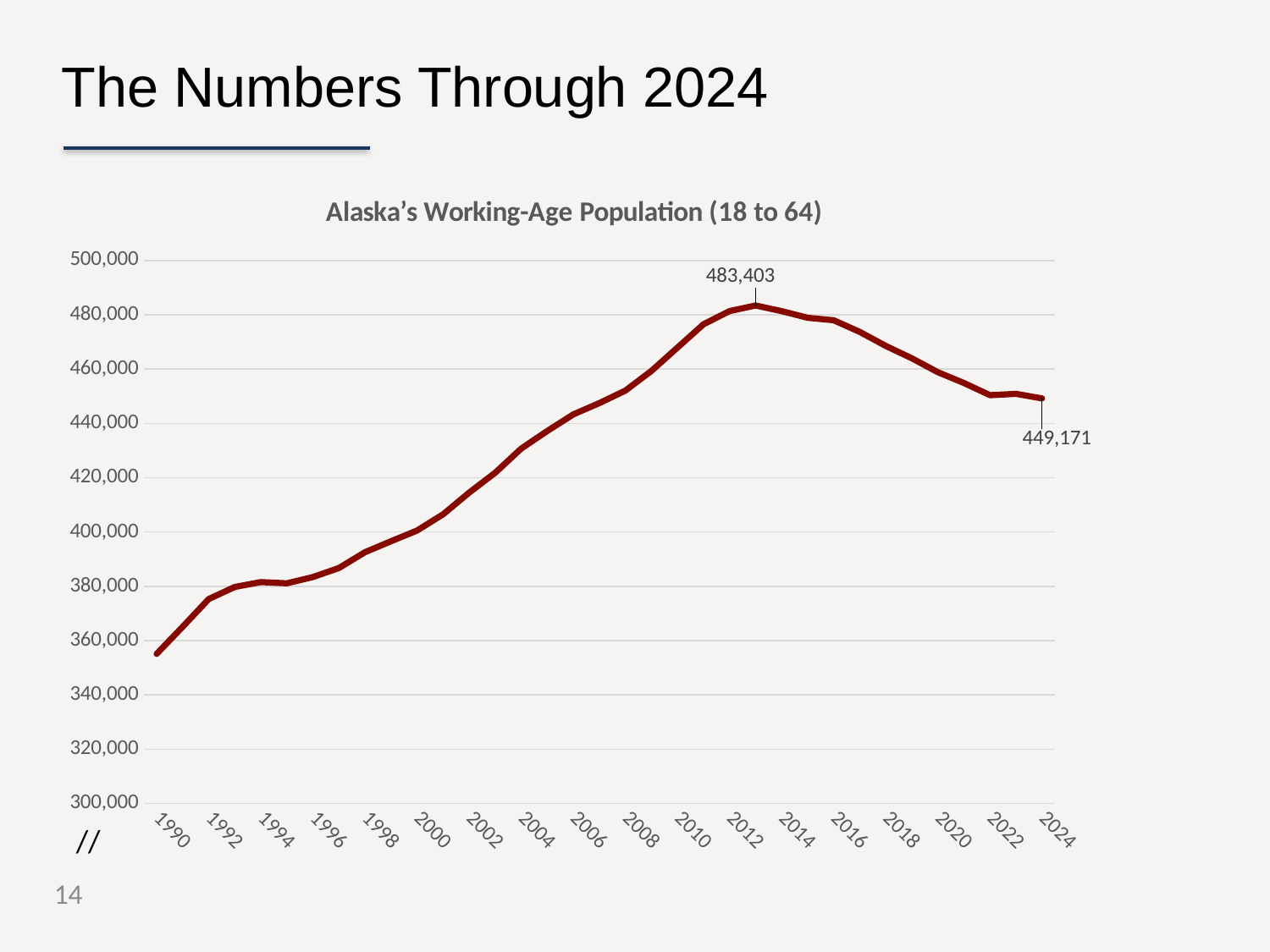

The Numbers Through 2024

### Chart: Alaska’s Working-Age Population (18 to 64)

| Category | 18 to 64 |
|---|---|
| 1990 | 355078.0 |
| 1991 | 365095.0 |
| 1992 | 375280.0 |
| 1993 | 379745.0 |
| 1994 | 381521.0 |
| 1995 | 381086.0 |
| 1996 | 383383.0 |
| 1997 | 386720.0 |
| 1998 | 392536.0 |
| 1999 | 396572.0 |
| 2000 | 400515.0 |
| 2001 | 406512.0 |
| 2002 | 414496.0 |
| 2003 | 421813.0 |
| 2004 | 430724.0 |
| 2005 | 437195.0 |
| 2006 | 443302.0 |
| 2007 | 447464.0 |
| 2008 | 452066.0 |
| 2009 | 459324.0 |
| 2010 | 467915.0 |
| 2011 | 476507.0 |
| 2012 | 481344.0 |
| 2013 | 483403.0 |
| 2014 | 481335.0 |
| 2015 | 478887.0 |
| 2016 | 477953.0 |
| 2017 | 473674.0 |
| 2018 | 468502.0 |
| 2019 | 463952.0 |
| 2020 | 458818.0 |
| 2021 | 454872.0 |
| 2022 | 450377.0 |
| 2023 | 450878.0 |
| 2024 | 449171.0 |
//
14